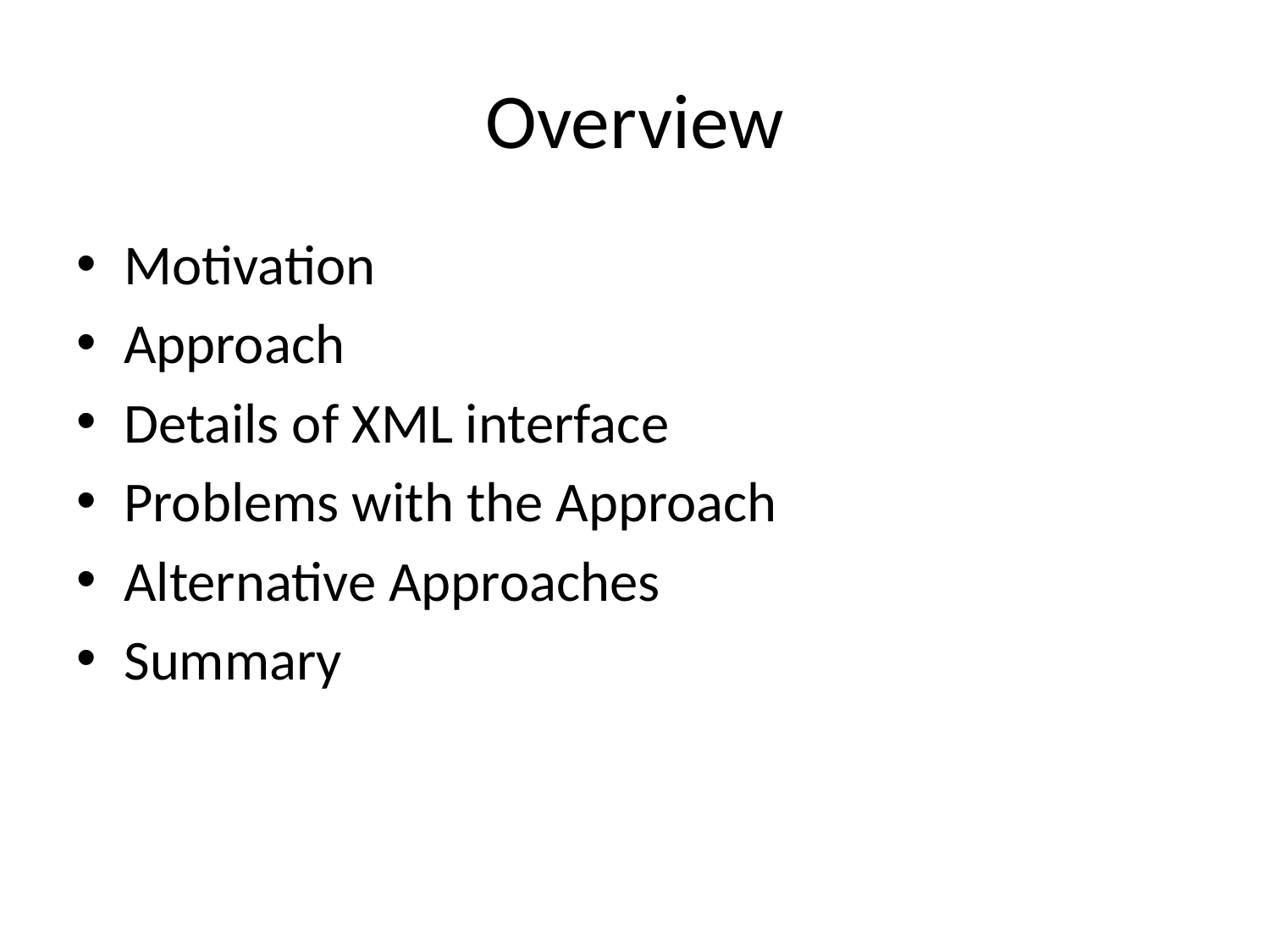

# Overview
Motivation
Approach
Details of XML interface
Problems with the Approach
Alternative Approaches
Summary